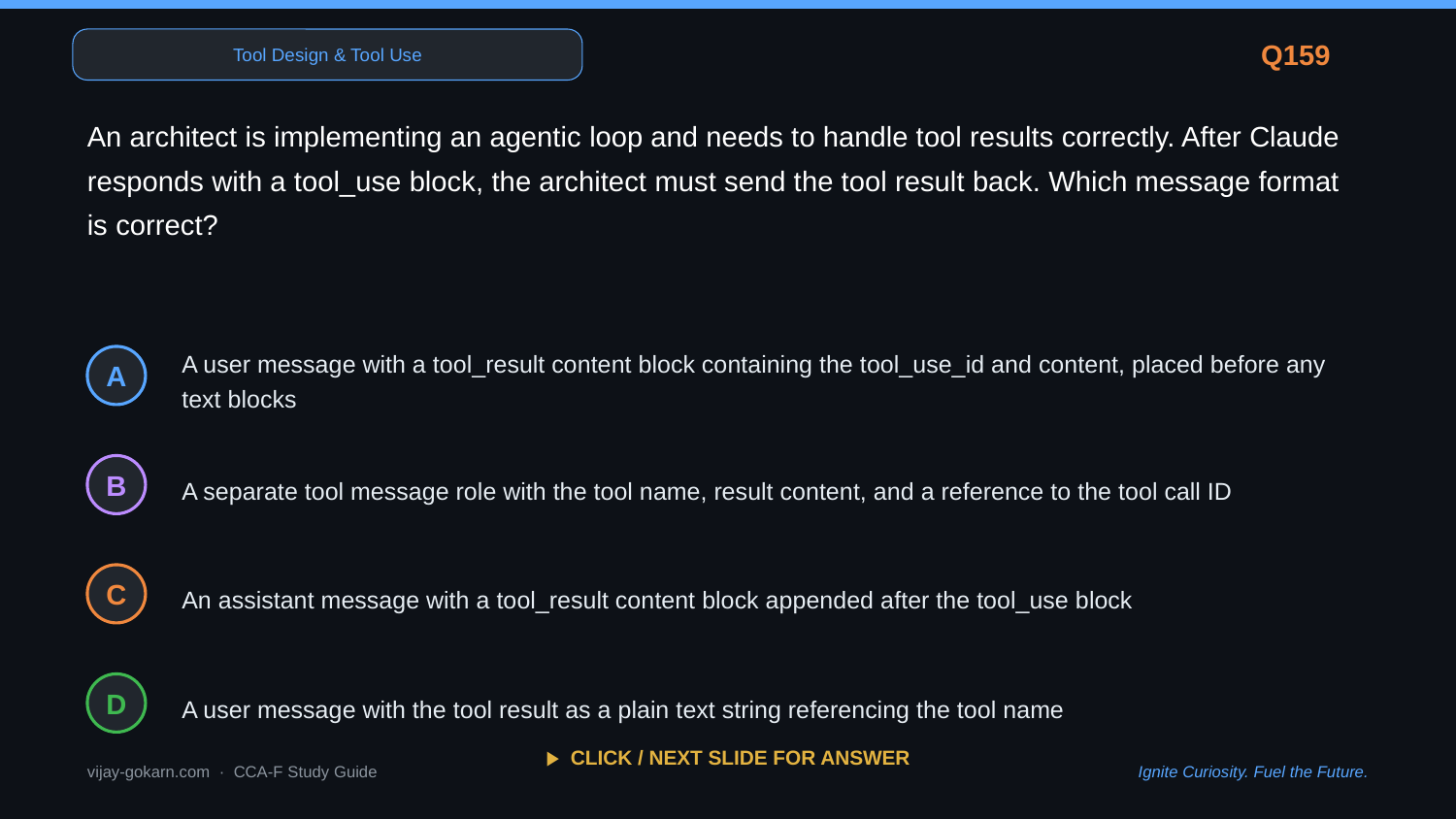

Tool Design & Tool Use
Q159
An architect is implementing an agentic loop and needs to handle tool results correctly. After Claude responds with a tool_use block, the architect must send the tool result back. Which message format is correct?
A user message with a tool_result content block containing the tool_use_id and content, placed before any text blocks

A
A separate tool message role with the tool name, result content, and a reference to the tool call ID

B
An assistant message with a tool_result content block appended after the tool_use block

C
A user message with the tool result as a plain text string referencing the tool name

D
▶  CLICK / NEXT SLIDE FOR ANSWER
vijay-gokarn.com  ·  CCA-F Study Guide
Ignite Curiosity. Fuel the Future.